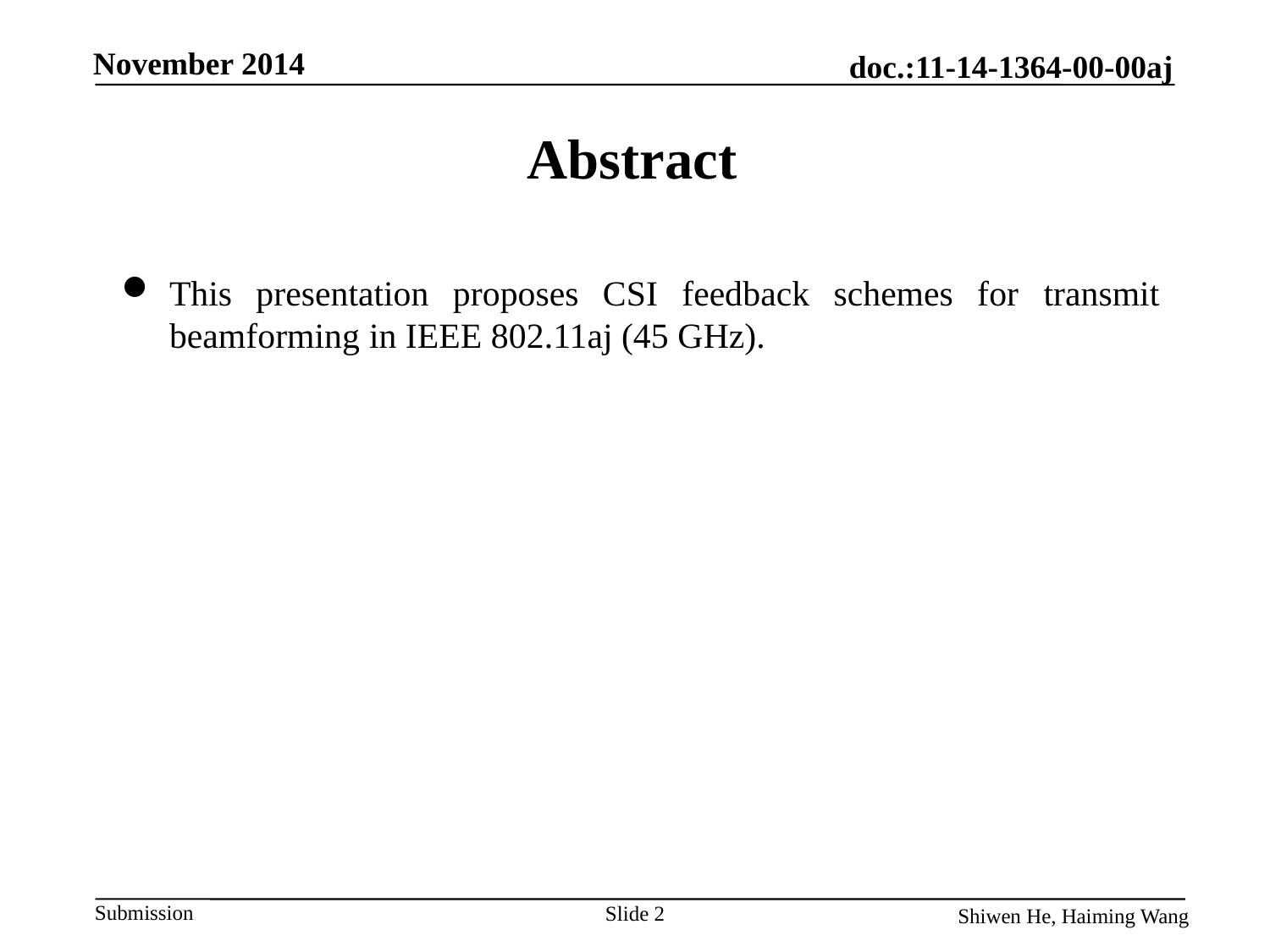

Abstract
This presentation proposes CSI feedback schemes for transmit beamforming in IEEE 802.11aj (45 GHz).